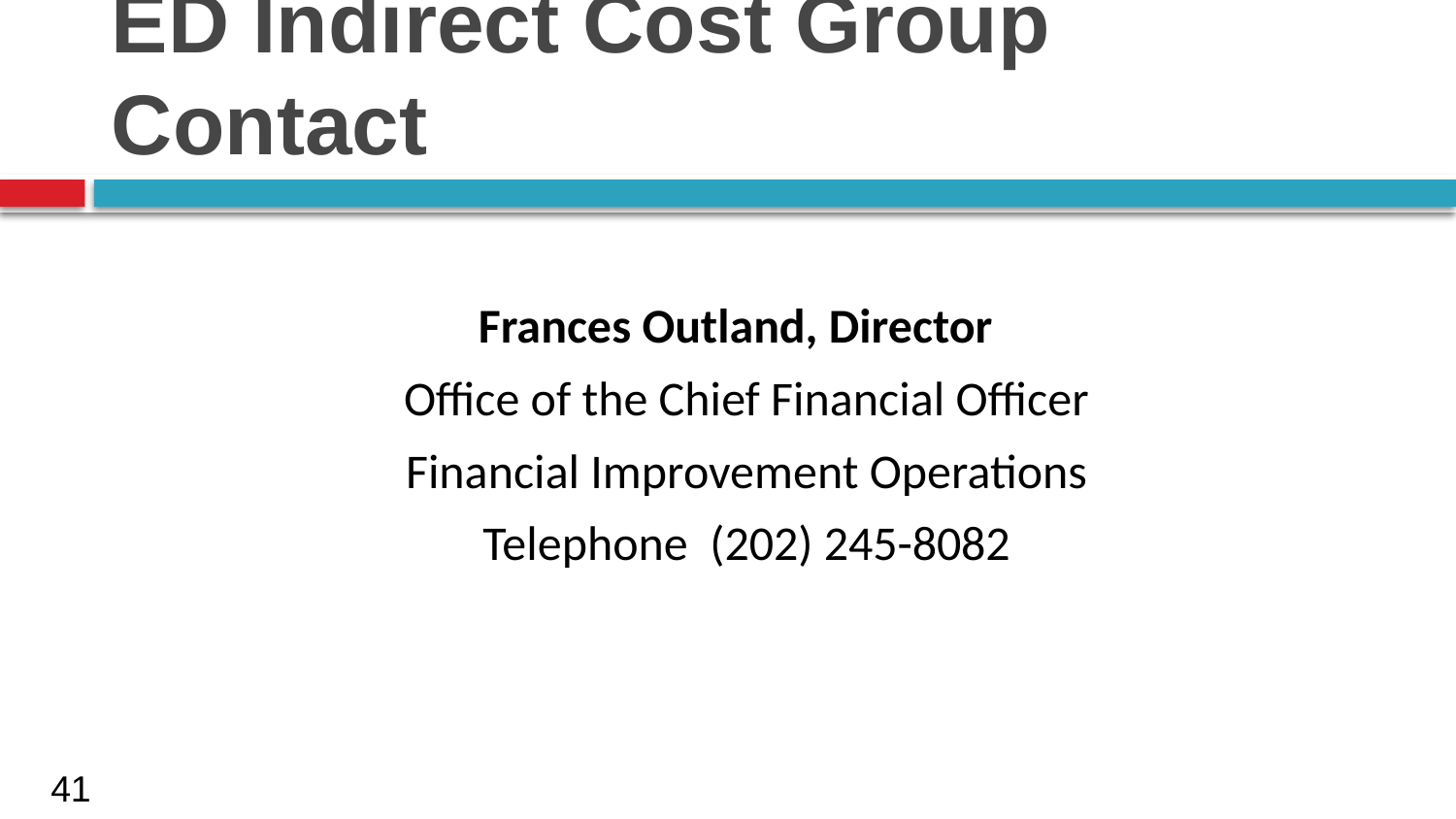

# ED Indirect Cost Group Contact

Frances Outland, Director
Office of the Chief Financial Officer
Financial Improvement Operations
Telephone  (202) 245-8082